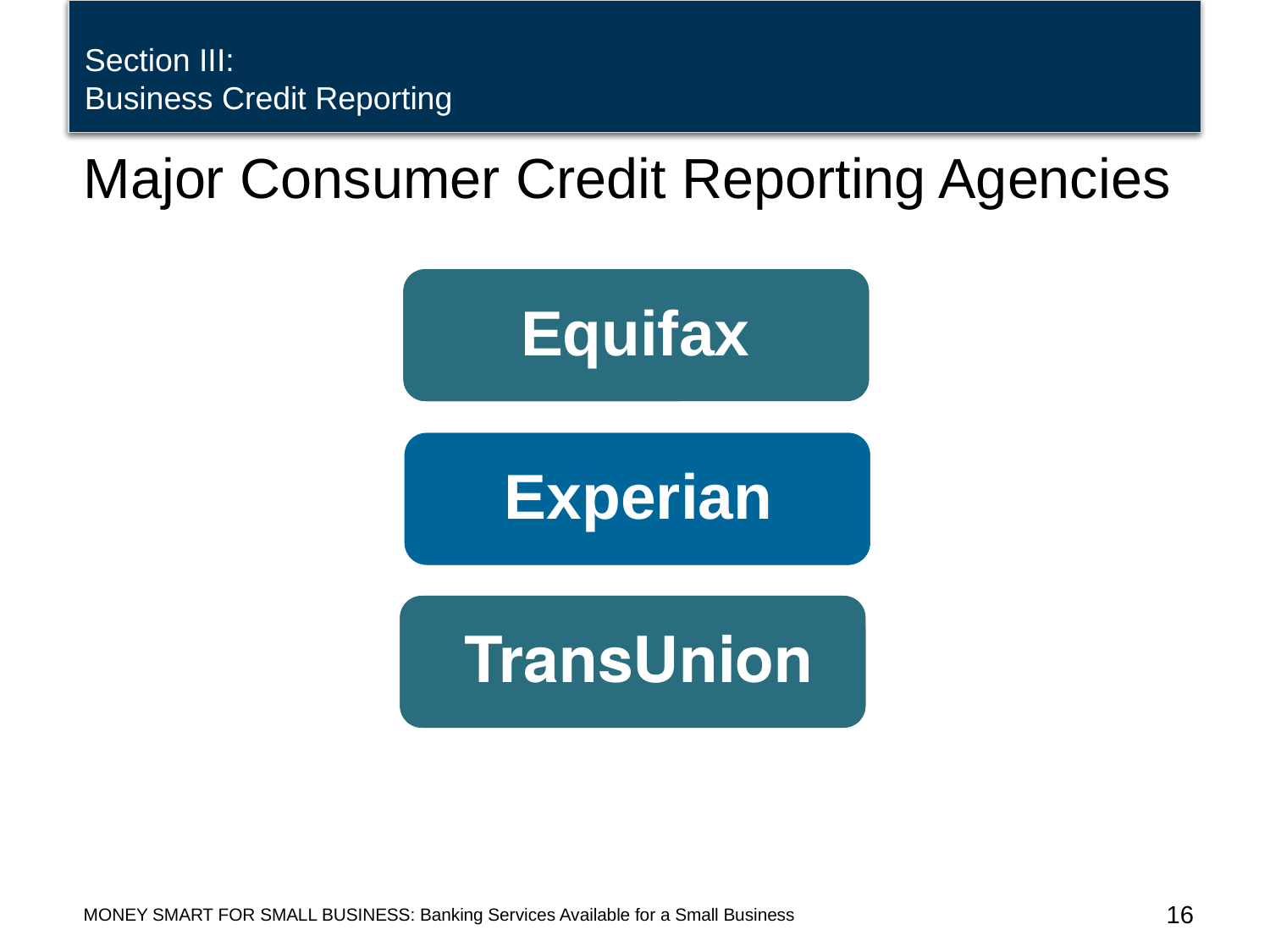

# Major Consumer Credit Reporting Agencies
   Equifax

  Experian

TransUnion

16
Money Smart for Small Business: Banking Services Available for a Small Business